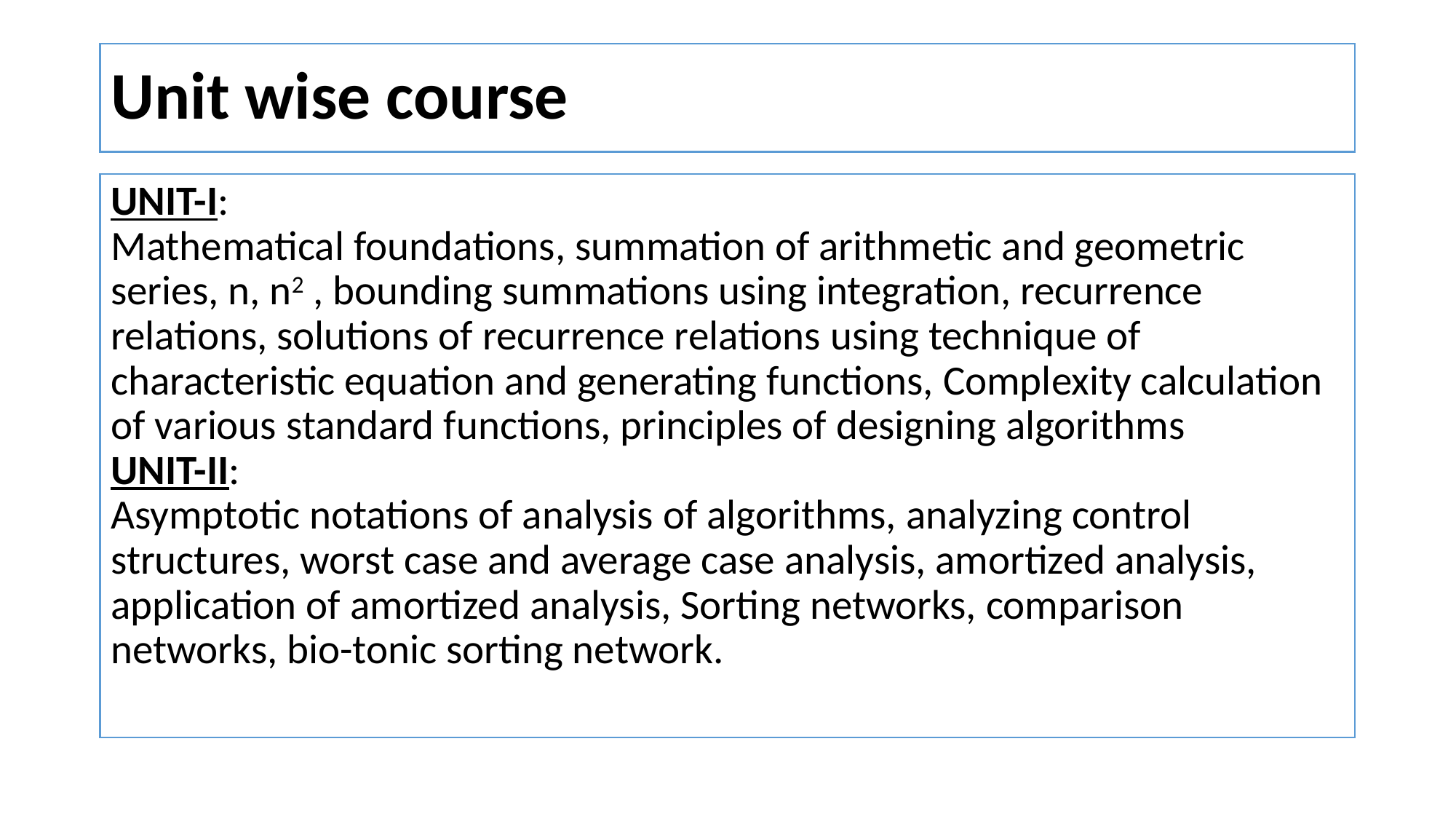

# Unit wise course
UNIT-I:
Mathematical foundations, summation of arithmetic and geometric series, n, n2 , bounding summations using integration, recurrence relations, solutions of recurrence relations using technique of characteristic equation and generating functions, Complexity calculation of various standard functions, principles of designing algorithms
UNIT-II:
Asymptotic notations of analysis of algorithms, analyzing control structures, worst case and average case analysis, amortized analysis, application of amortized analysis, Sorting networks, comparison networks, bio-tonic sorting network.